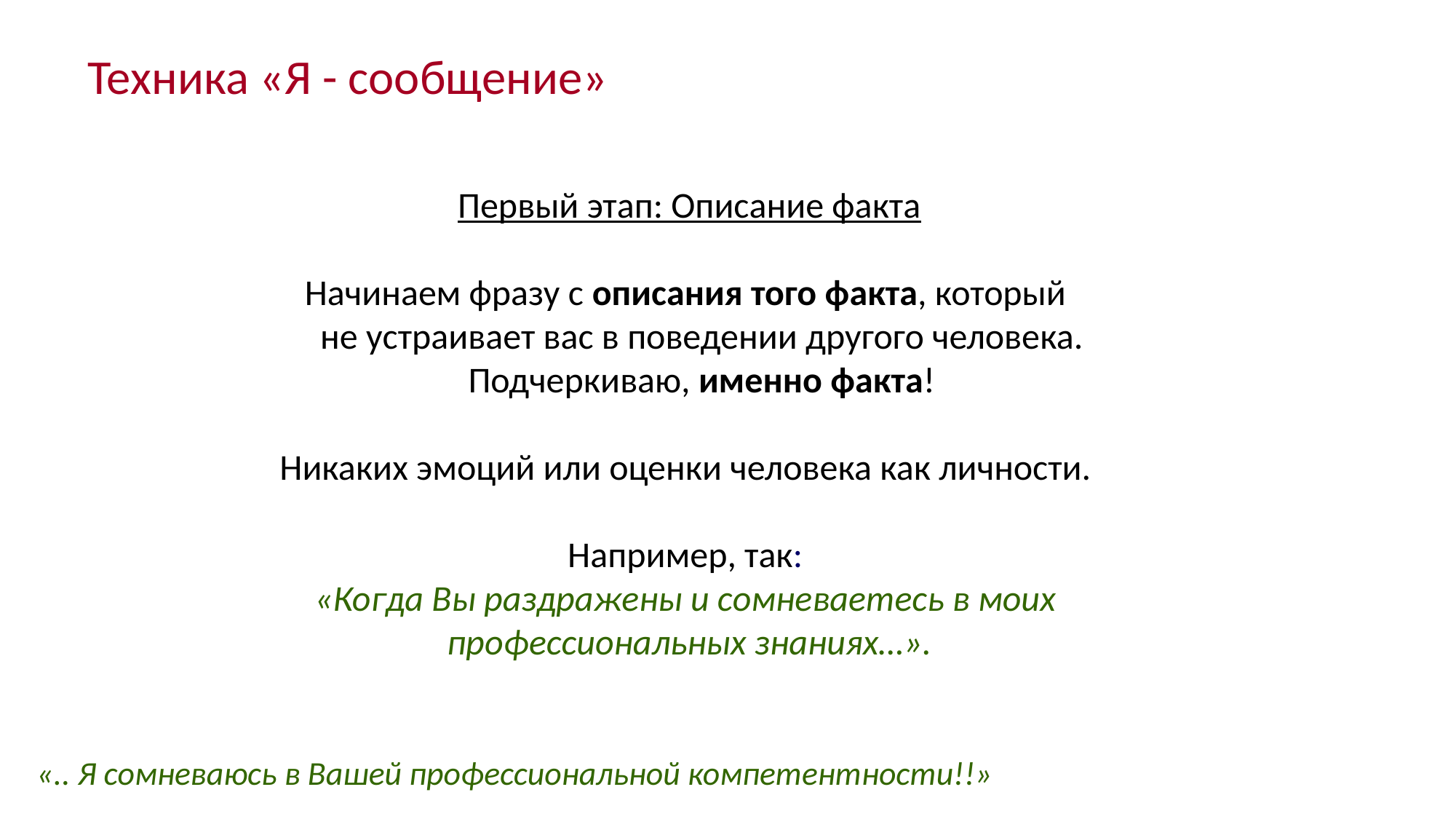

Техника «Я - сообщение»
Первый этап: Описание факта

Начинаем фразу с описания того факта, который
    не устраивает вас в поведении другого человека.
    Подчеркиваю, именно факта!

Никаких эмоций или оценки человека как личности.

Например, так:
«Когда Вы раздражены и сомневаетесь в моих
профессиональных знаниях…».

«.. Я сомневаюсь в Вашей профессиональной компетентности!!»